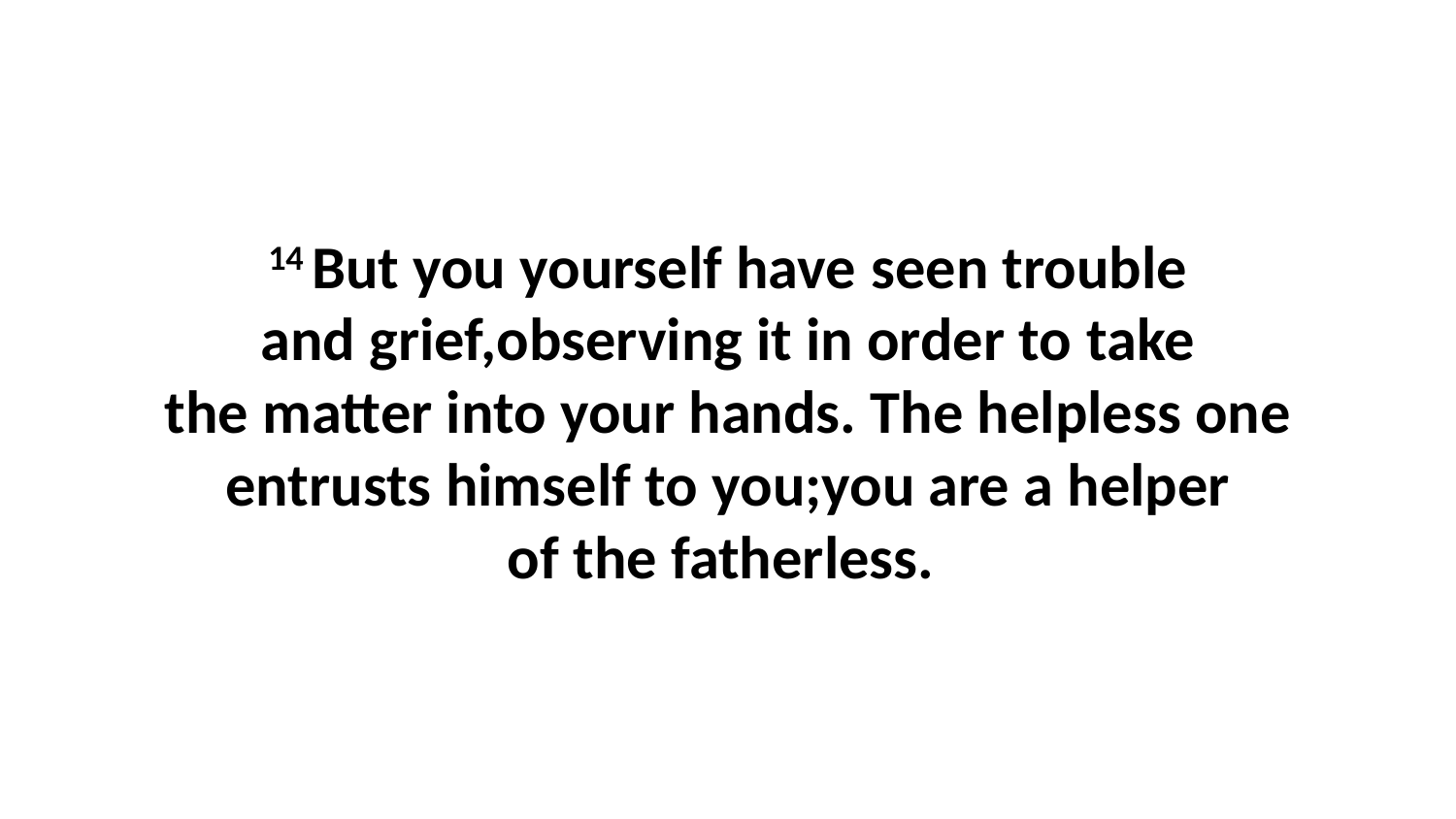

14 But you yourself have seen trouble and grief,observing it in order to take the matter into your hands. The helpless one entrusts himself to you;you are a helper of the fatherless.